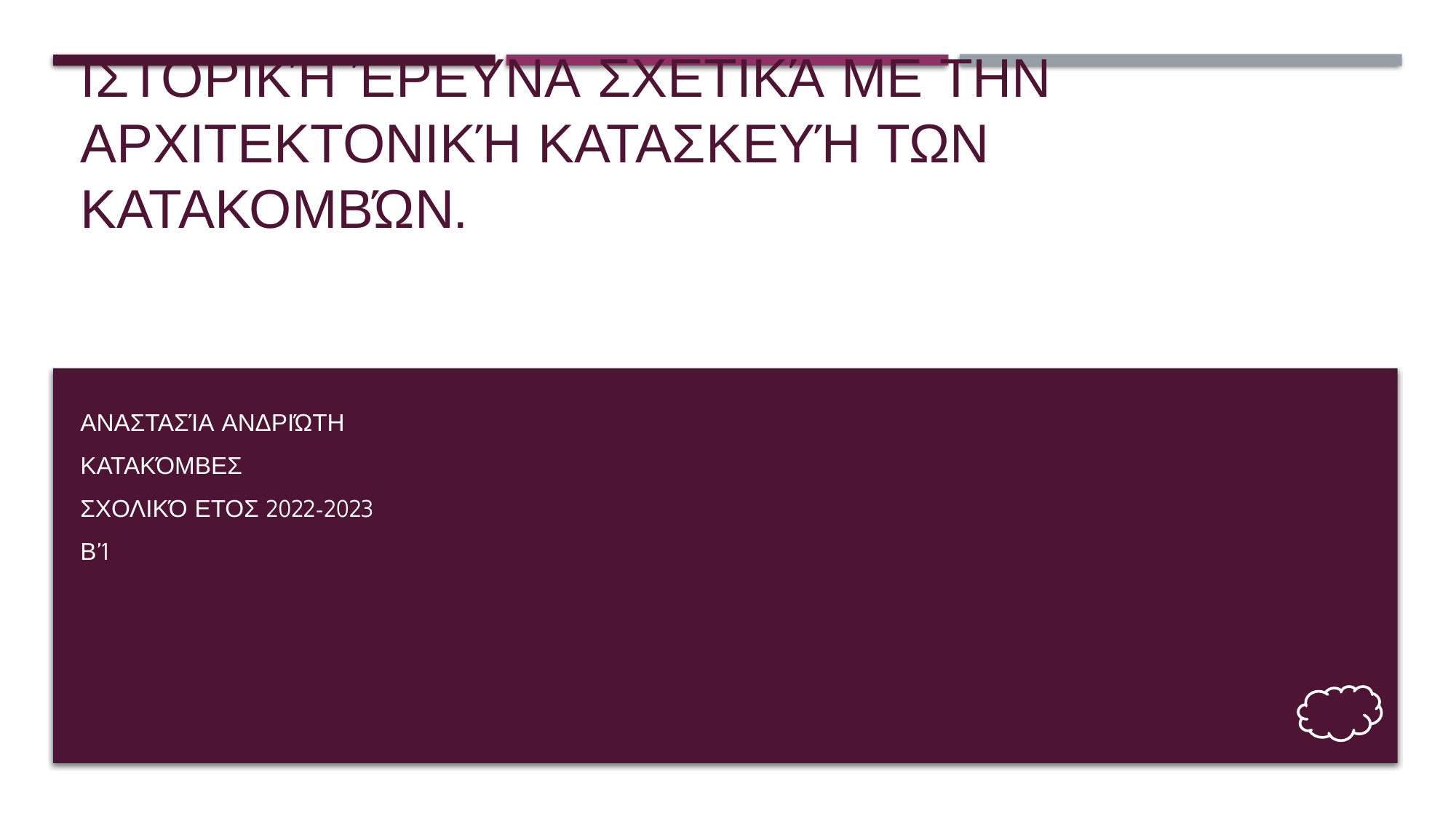

# ιστορική έρευνα σχετικά με την αρχιτεκτονική κατασκευή των κατακομβών.
Αναστασία Ανδριώτη
Κατακόμβεσ
Σχολικό ετοσ 2022-2023
Β’1